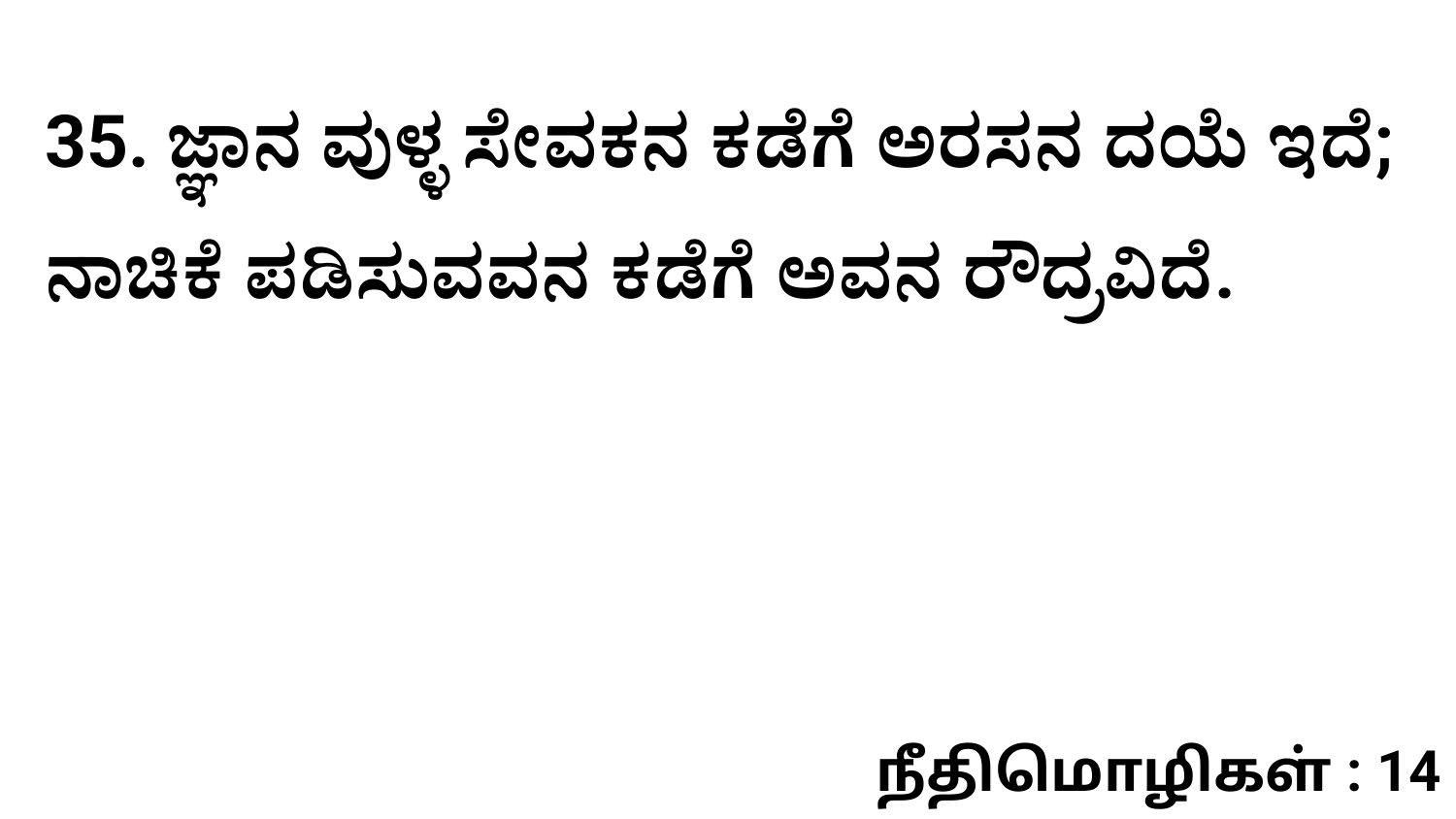

35. ಜ್ಞಾನ ವುಳ್ಳ ಸೇವಕನ ಕಡೆಗೆ ಅರಸನ ದಯೆ ಇದೆ; ನಾಚಿಕೆ ಪಡಿಸುವವನ ಕಡೆಗೆ ಅವನ ರೌದ್ರವಿದೆ.
நீதிமொழிகள் : 14